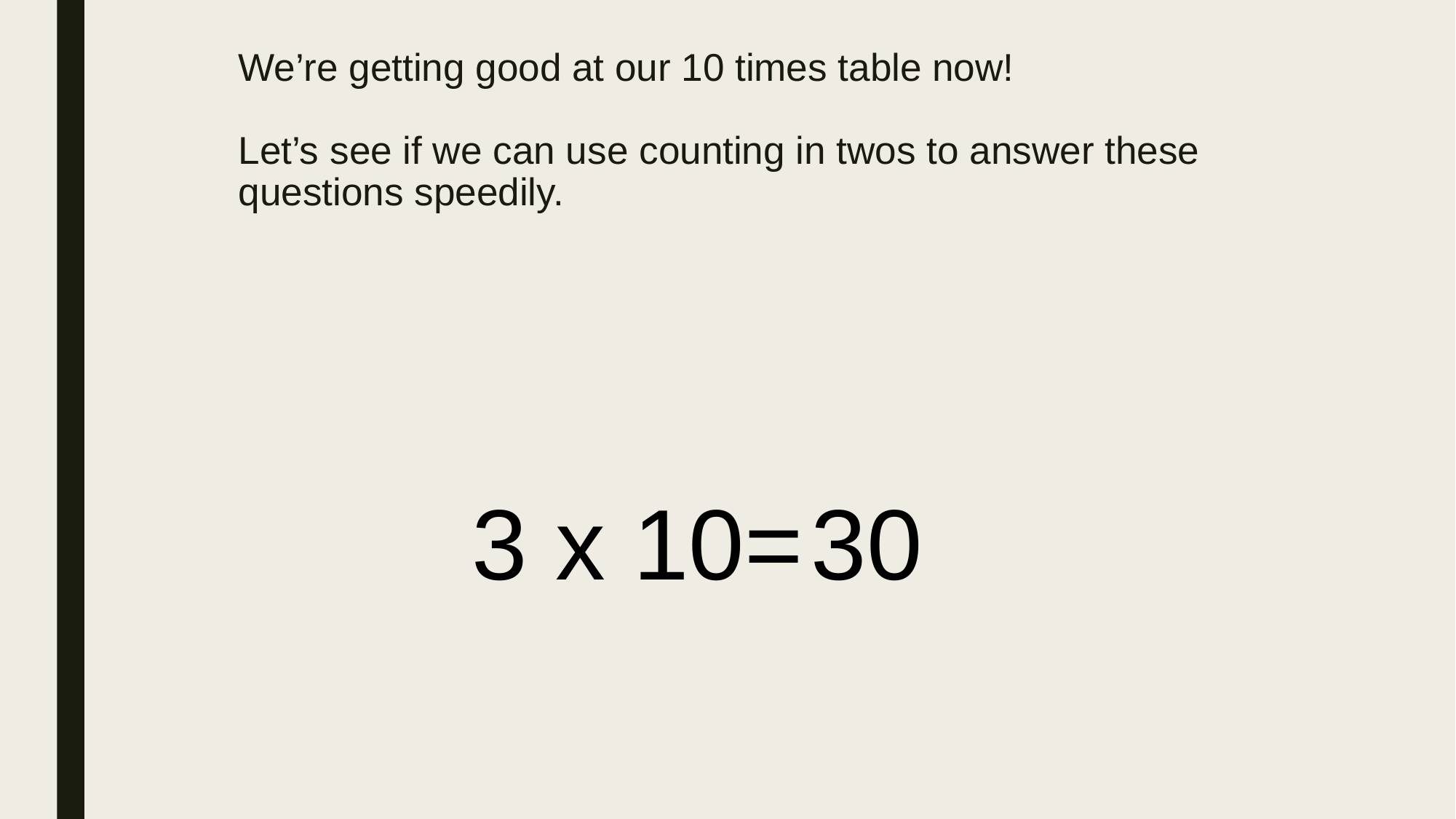

# We’re getting good at our 10 times table now! Let’s see if we can use counting in twos to answer these questions speedily.
3 x 10=
30